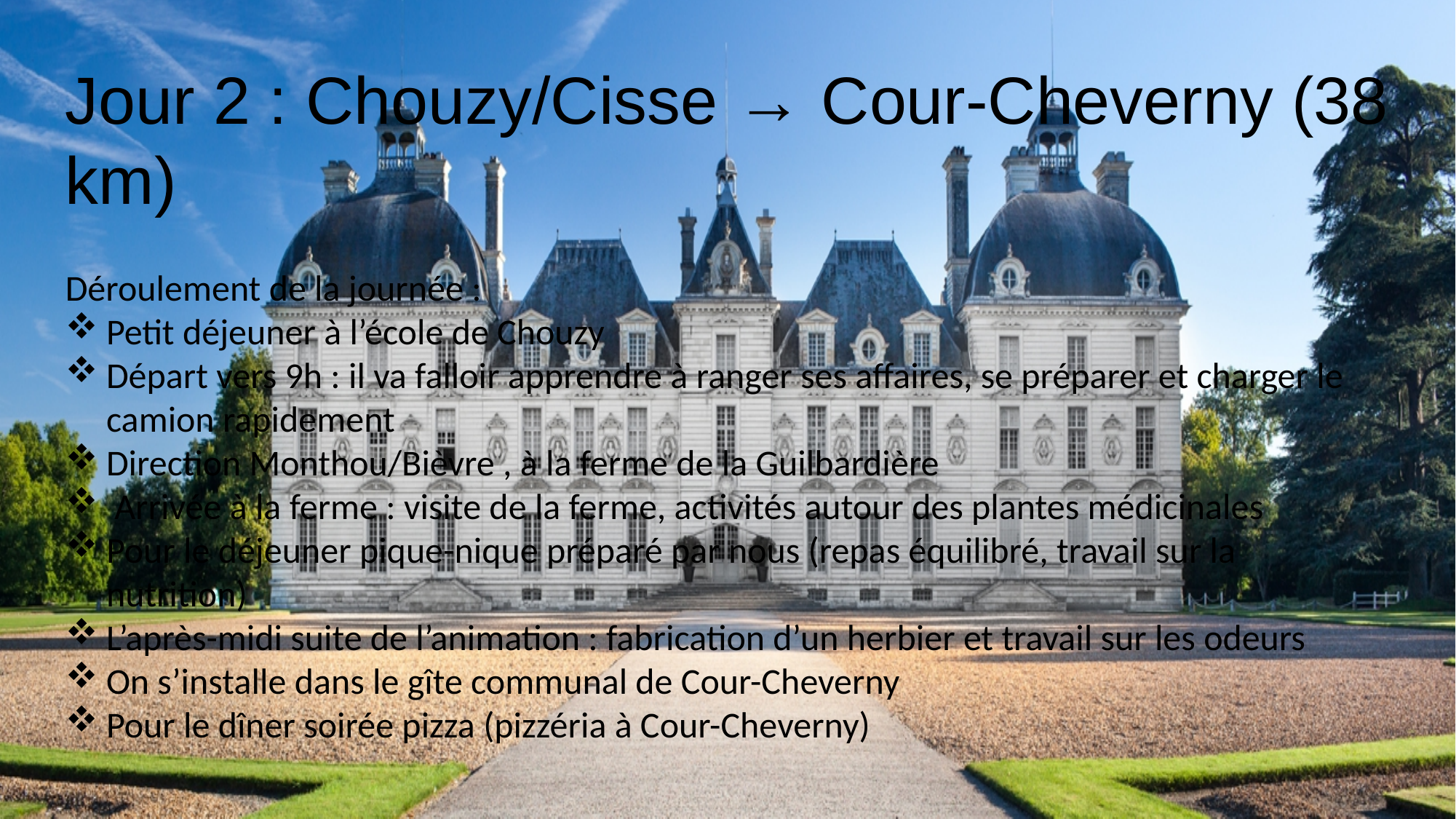

Jour 2 : Chouzy/Cisse → Cour-Cheverny (38 km)
Déroulement de la journée :
Petit déjeuner à l’école de Chouzy
Départ vers 9h : il va falloir apprendre à ranger ses affaires, se préparer et charger le camion rapidement
Direction Monthou/Bièvre , à la ferme de la Guilbardière
 Arrivée à la ferme : visite de la ferme, activités autour des plantes médicinales
Pour le déjeuner pique-nique préparé par nous (repas équilibré, travail sur la nutrition)
L’après-midi suite de l’animation : fabrication d’un herbier et travail sur les odeurs
On s’installe dans le gîte communal de Cour-Cheverny
Pour le dîner soirée pizza (pizzéria à Cour-Cheverny)